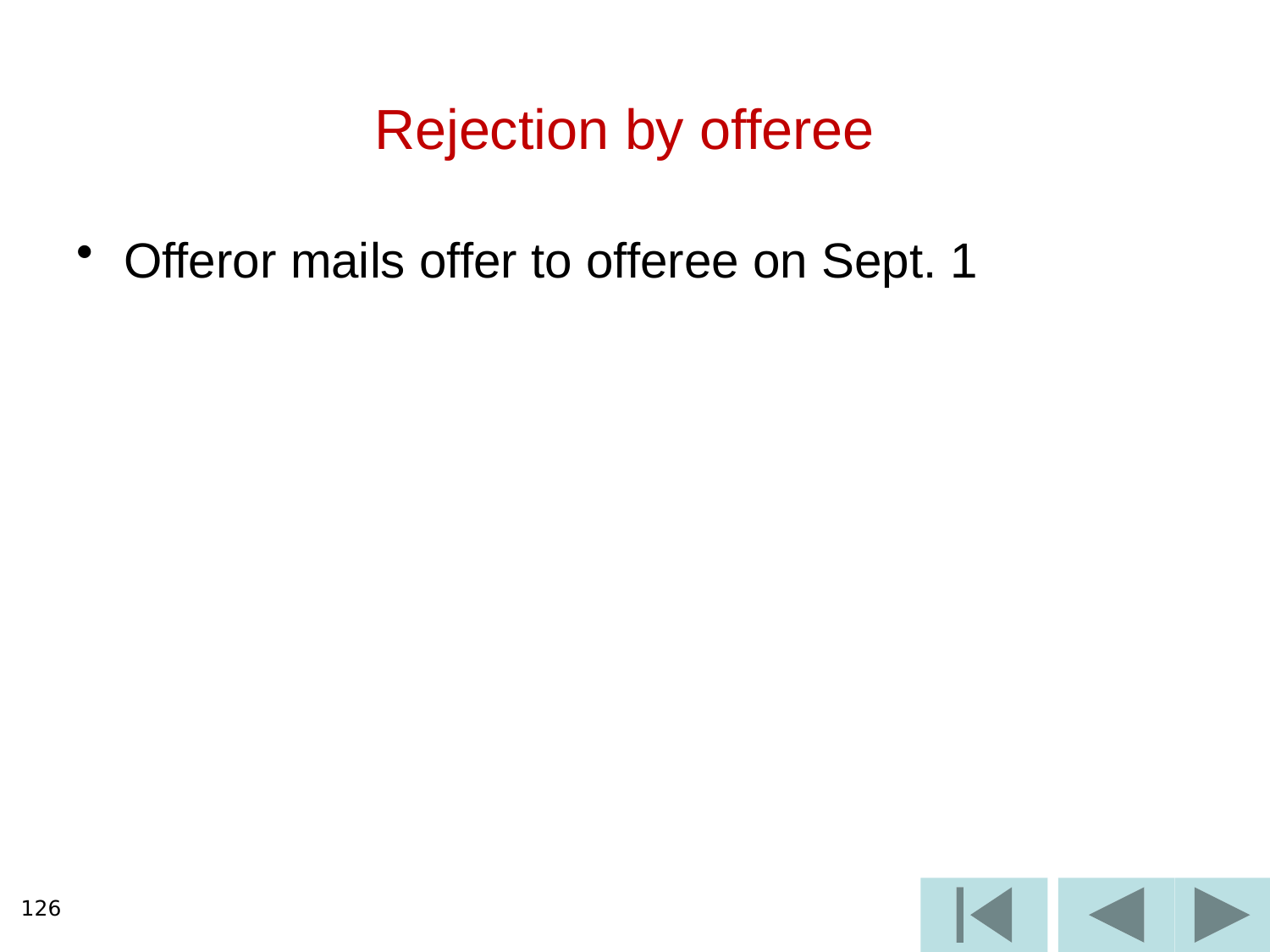

# Rejection by offeree
Offeror mails offer to offeree on Sept. 1
126